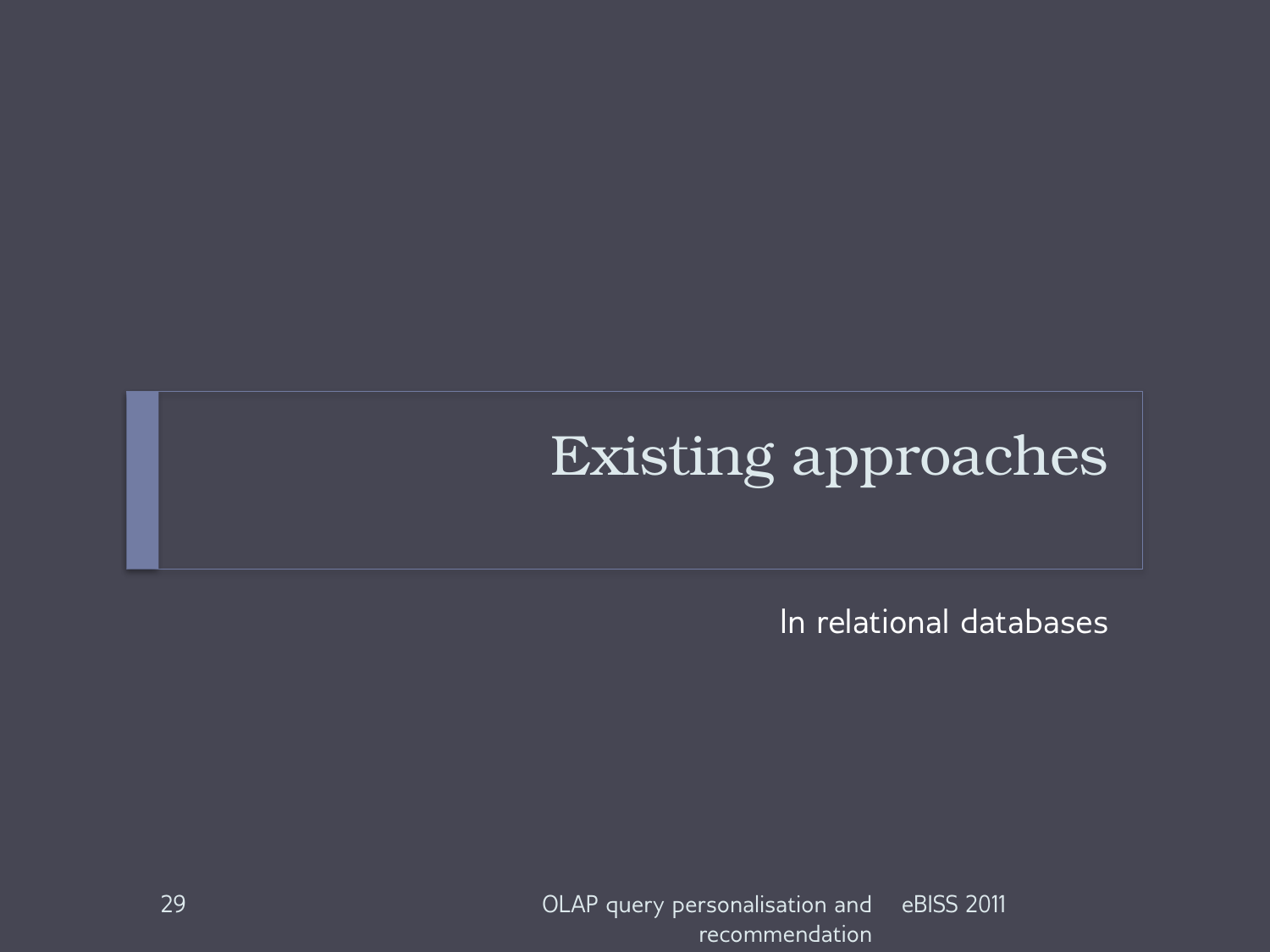

# Existing approaches
In relational databases
29
OLAP query personalisation and recommendation
eBISS 2011